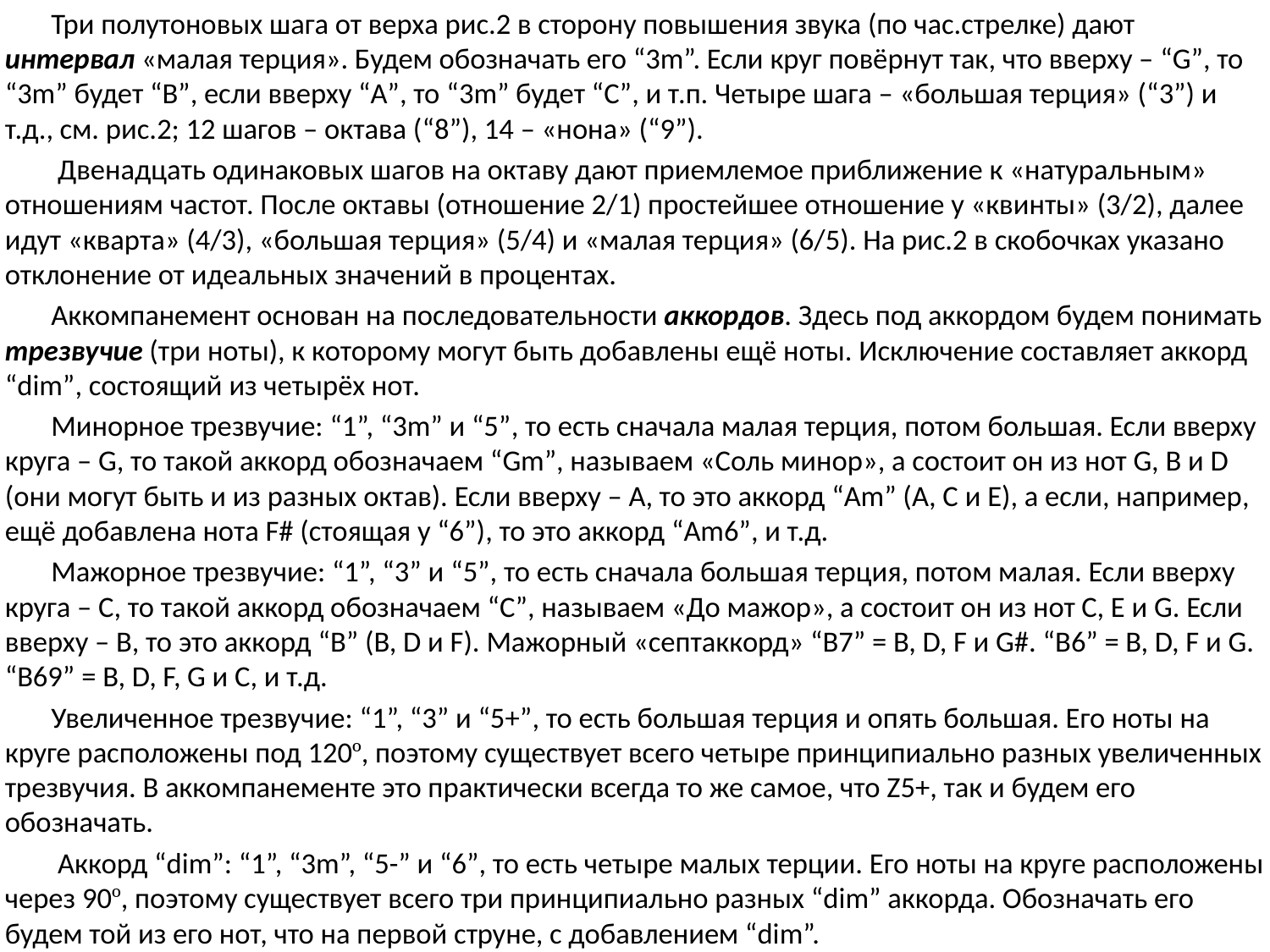

Три полутоновых шага от верха рис.2 в сторону повышения звука (по час.стрелке) дают интервал «малая терция». Будем обозначать его “3m”. Если круг повёрнут так, что вверху – “G”, то “3m” будет “B”, если вверху “A”, то “3m” будет “C”, и т.п. Четыре шага – «большая терция» (“3”) и т.д., см. рис.2; 12 шагов – октава (“8”), 14 – «нона» (“9”).
 Двенадцать одинаковых шагов на октаву дают приемлемое приближение к «натуральным» отношениям частот. После октавы (отношение 2/1) простейшее отношение у «квинты» (3/2), далее идут «кварта» (4/3), «большая терция» (5/4) и «малая терция» (6/5). На рис.2 в скобочках указано отклонение от идеальных значений в процентах.
Аккомпанемент основан на последовательности аккордов. Здесь под аккордом будем понимать трезвучие (три ноты), к которому могут быть добавлены ещё ноты. Исключение составляет аккорд “dim”, состоящий из четырёх нот.
Минорное трезвучие: “1”, “3m” и “5”, то есть сначала малая терция, потом большая. Если вверху круга – G, то такой аккорд обозначаем “Gm”, называем «Соль минор», а состоит он из нот G, B и D (они могут быть и из разных октав). Если вверху – A, то это аккорд “Am” (A, C и E), а если, например, ещё добавлена нота F# (стоящая у “6”), то это аккорд “Am6”, и т.д.
Мажорное трезвучие: “1”, “3” и “5”, то есть сначала большая терция, потом малая. Если вверху круга – C, то такой аккорд обозначаем “C”, называем «До мажор», а состоит он из нот C, E и G. Если вверху – B, то это аккорд “B” (B, D и F). Мажорный «септаккорд» “B7” = B, D, F и G#. “B6” = B, D, F и G. “B69” = B, D, F, G и C, и т.д.
Увеличенное трезвучие: “1”, “3” и “5+”, то есть большая терция и опять большая. Его ноты на круге расположены под 120º, поэтому существует всего четыре принципиально разных увеличенных трезвучия. В аккомпанементе это практически всегда то же самое, что Z5+, так и будем его обозначать.
 Аккорд “dim”: “1”, “3m”, “5-” и “6”, то есть четыре малых терции. Его ноты на круге расположены через 90º, поэтому существует всего три принципиально разных “dim” аккорда. Обозначать его будем той из его нот, что на первой струне, с добавлением “dim”.